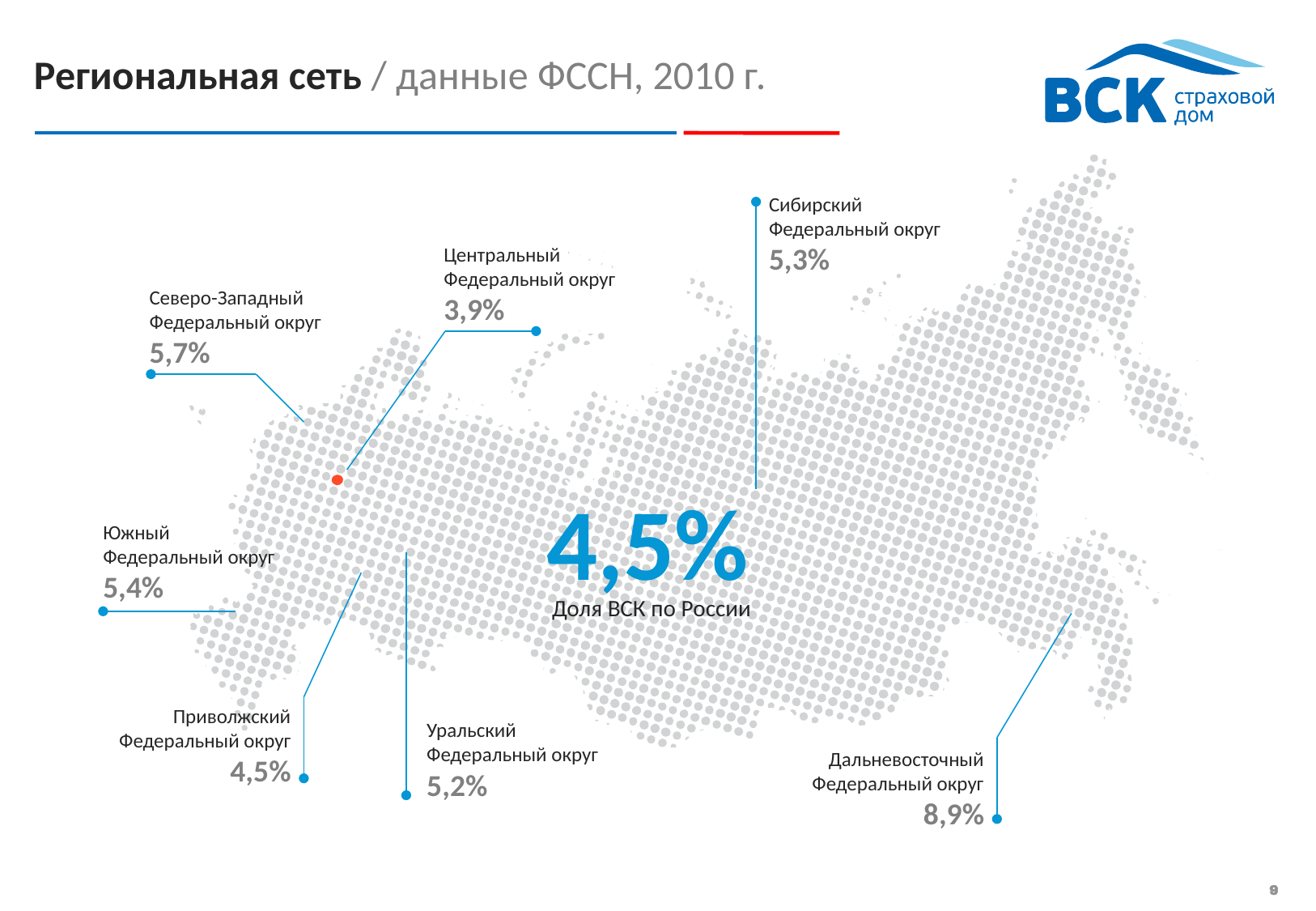

# Региональная сеть / данные ФССН, 2010 г.

Сибирский
Федеральный округ
5,3%
Центральный
Федеральный округ
3,9%
Северо-Западный
Федеральный округ
5,7%
4,5%
Доля ВСК по России
Южный
Федеральный округ
5,4%
Приволжский
Федеральный округ
4,5%
Уральский
Федеральный округ
5,2%
Дальневосточный
Федеральный округ
8,9%
 9